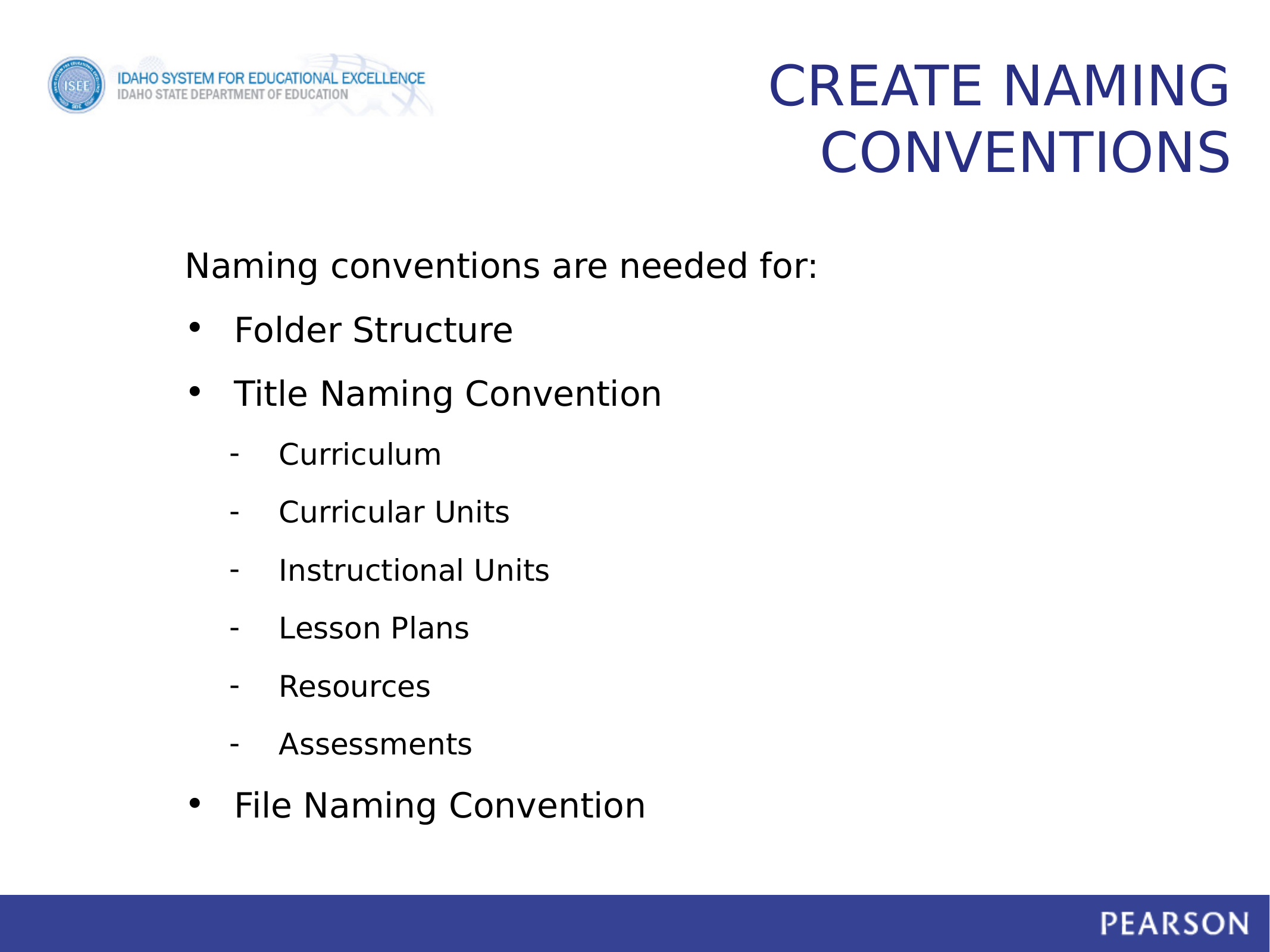

# CREATE NAMING CONVENTIONS
Naming conventions are needed for:
Folder Structure
Title Naming Convention
Curriculum
Curricular Units
Instructional Units
Lesson Plans
Resources
Assessments
File Naming Convention
17